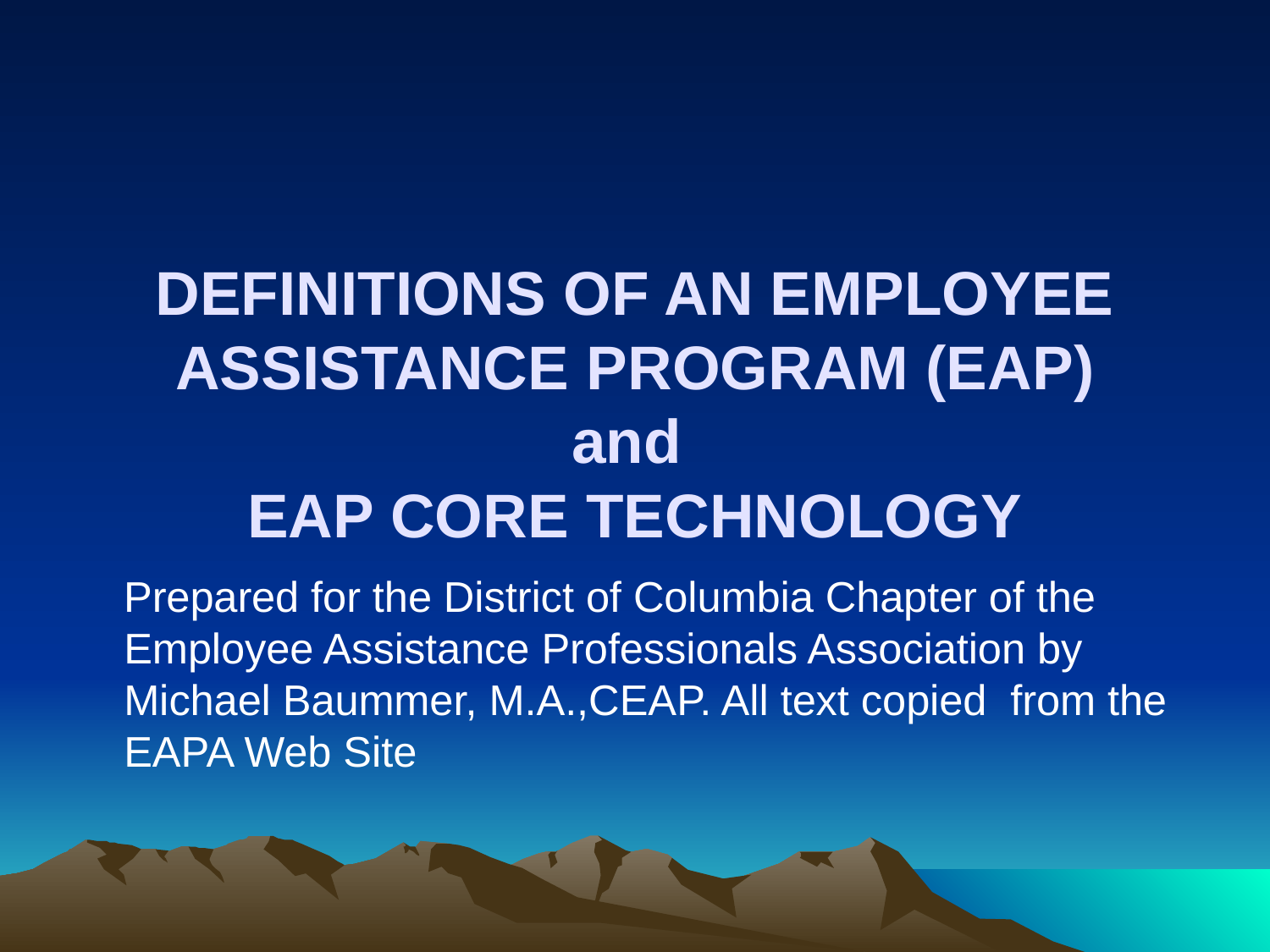

# DEFINITIONS OF AN EMPLOYEE ASSISTANCE PROGRAM (EAP) and EAP CORE TECHNOLOGY

    Prepared for the District of Columbia Chapter of the Employee Assistance Professionals Association by Michael Baummer, M.A.,CEAP. All text copied  from the EAPA Web Site